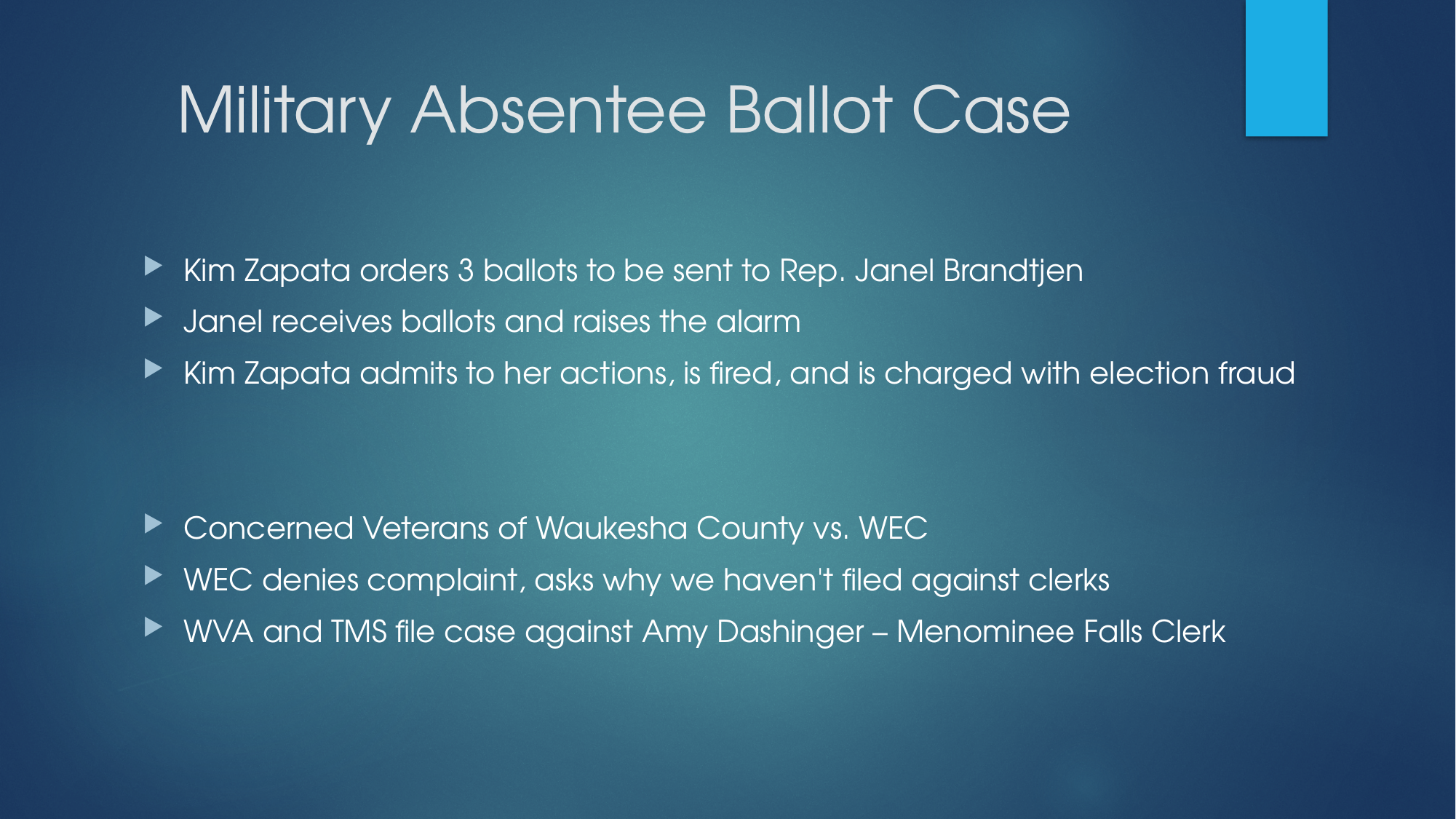

# Military Absentee Ballot Case
Kim Zapata orders 3 ballots to be sent to Rep. Janel Brandtjen
Janel receives ballots and raises the alarm
Kim Zapata admits to her actions, is fired, and is charged with election fraud

Concerned Veterans of Waukesha County vs. WEC
WEC denies complaint, asks why we haven't filed against clerks
WVA and TMS file case against Amy Dashinger – Menominee Falls Clerk